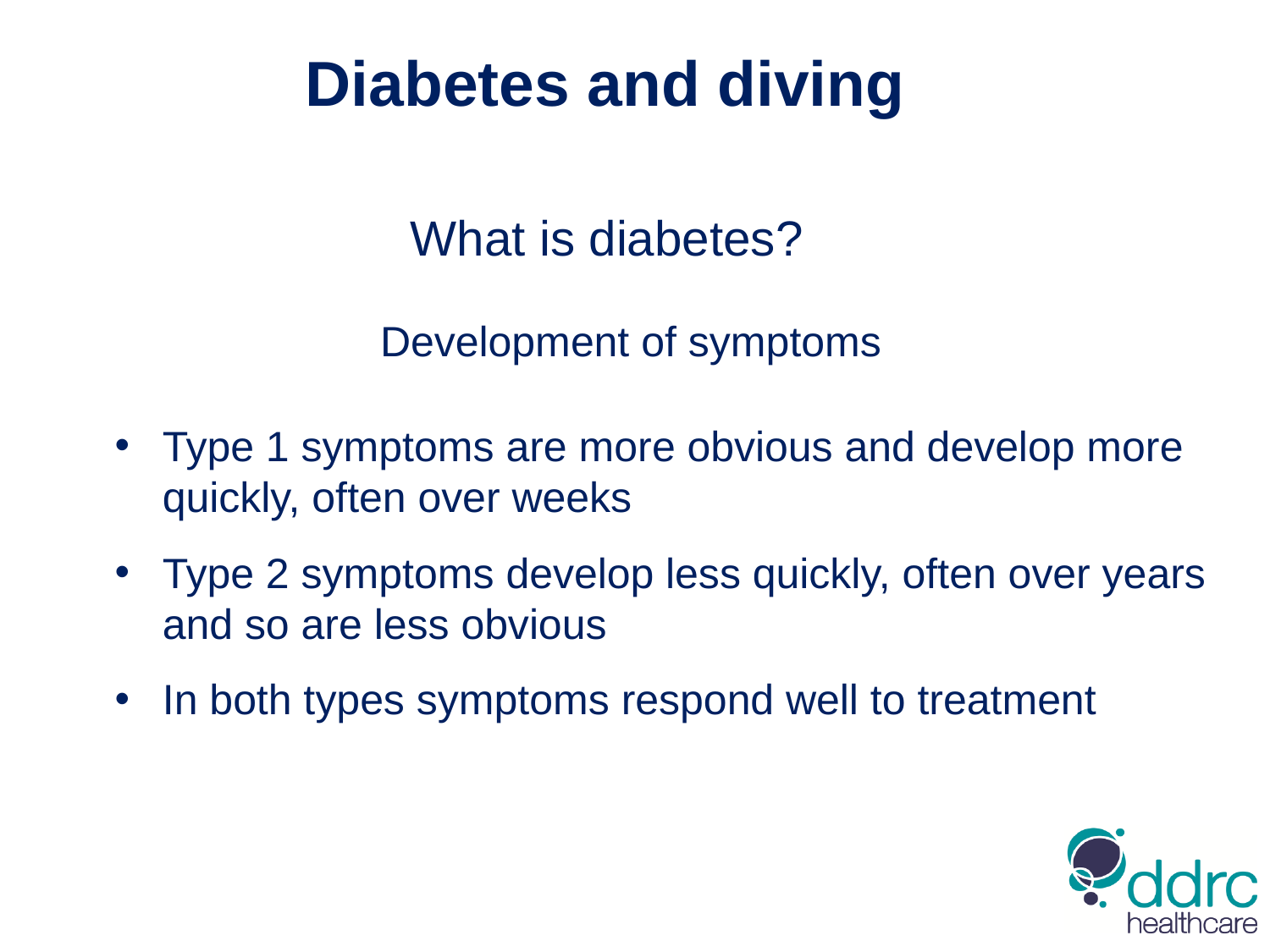

Diabetes and diving
What is diabetes?

                     Development of symptoms

Type 1 symptoms are more obvious and develop more quickly, often over weeks

Type 2 symptoms develop less quickly, often over years and so are less obvious

In both types symptoms respond well to treatment